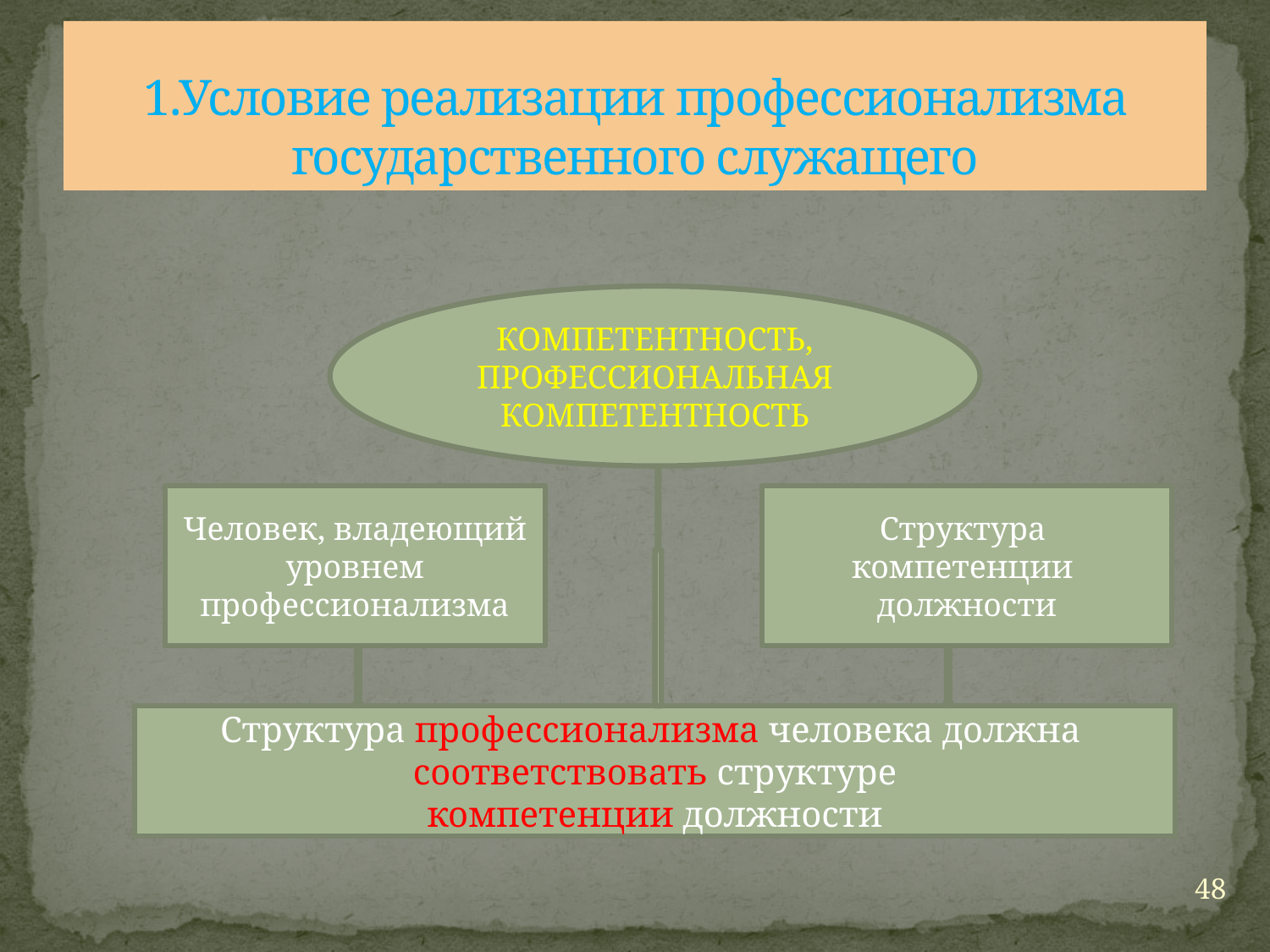

# 1.Условие реализации профессионализма государственного служащего

КОМПЕТЕНТНОСТЬ, ПРОФЕССИОНАЛЬНАЯ КОМПЕТЕНТНОСТЬ

Человек, владеющий уровнем профессионализма
Структура
компетенции
должности

Структура профессионализма человека должна
соответствовать структуре
компетенции должности
48